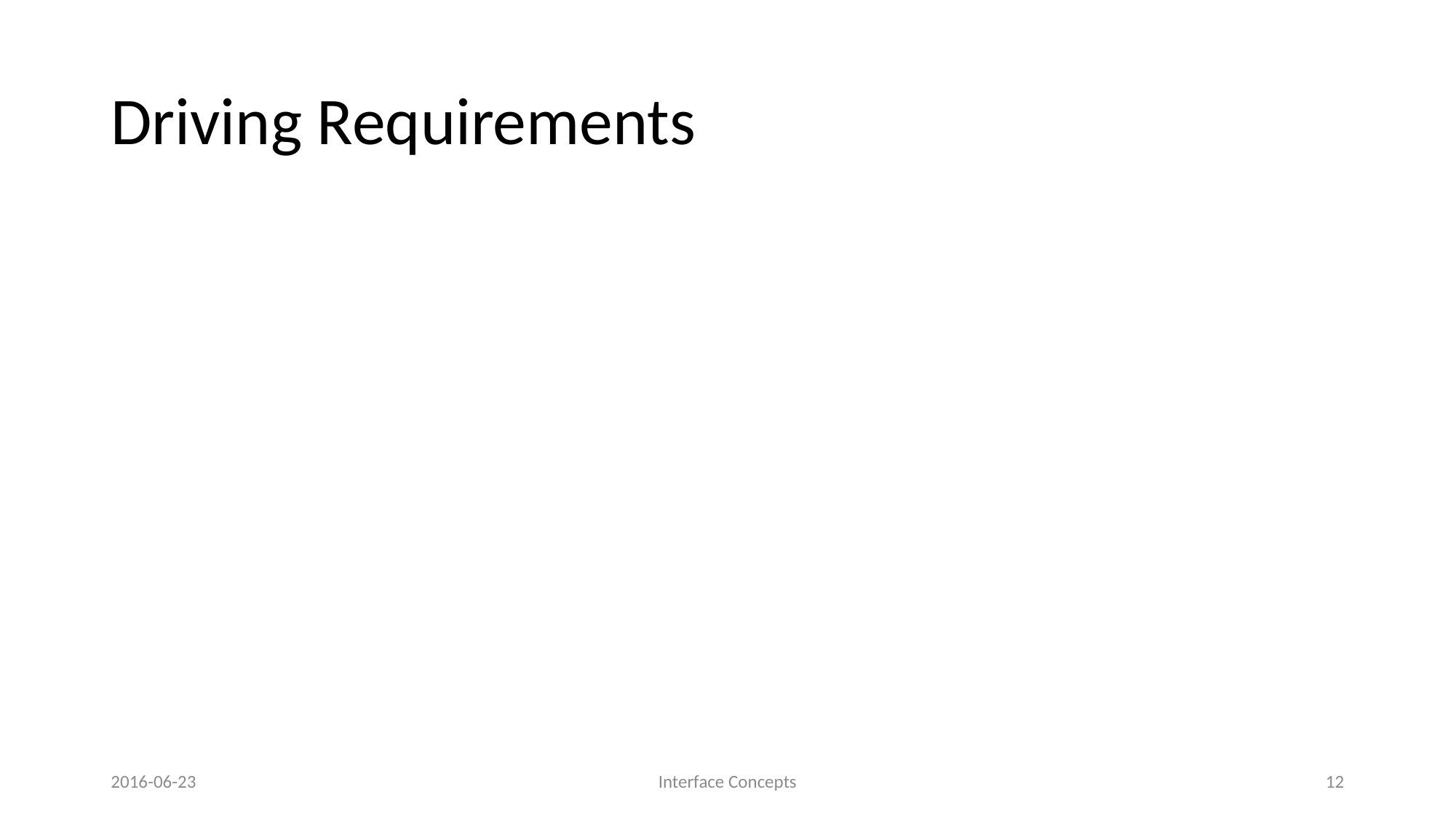

# Driving Requirements

2016-06-23
Interface Concepts
12